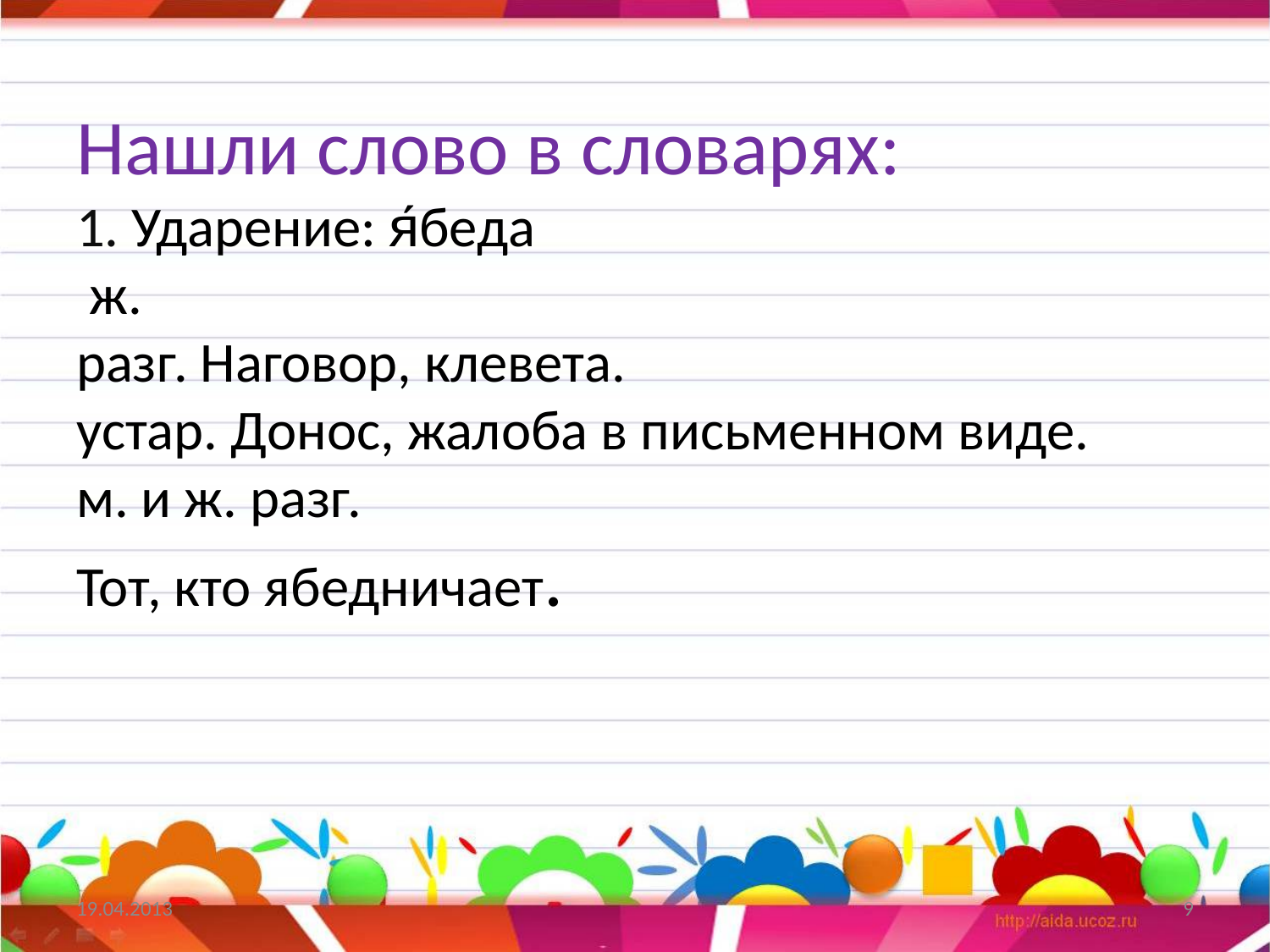

# Нашли слово в словарях: 1. Ударение: я́беда  ж. разг. Наговор, клевета. устар. Донос, жалоба в письменном виде. м. и ж. разг. Тот, кто ябедничает.
19.04.2013
9